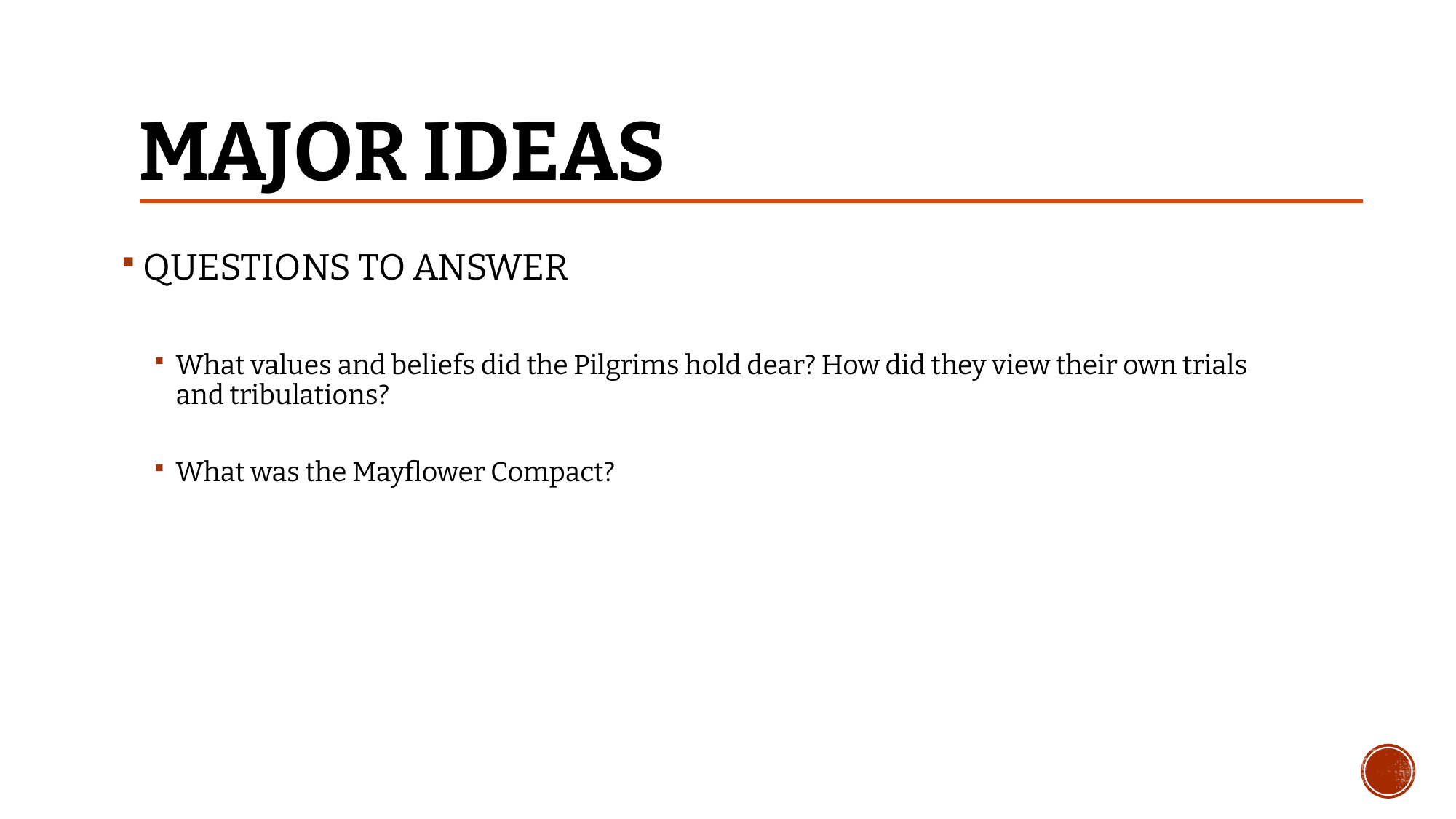

# Major Ideas
QUESTIONS TO ANSWER

What values and beliefs did the Pilgrims hold dear? How did they view their own trials and tribulations?

What was the Mayflower Compact?